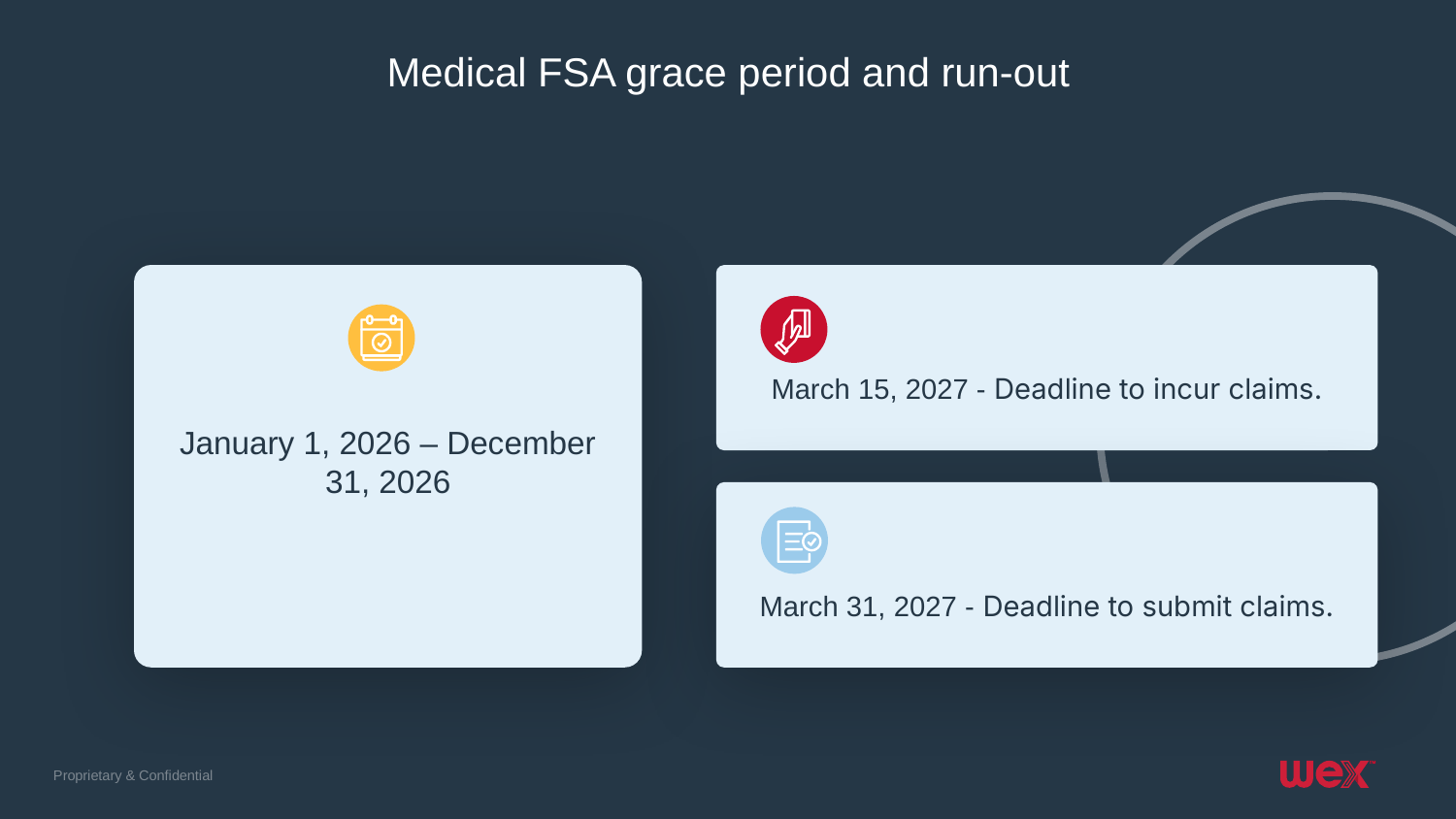

# Medical FSA grace period and run-out

January 1, 2026 – December 31, 2026
March 15, 2027 - Deadline to incur claims.

March 31, 2027 - Deadline to submit claims.